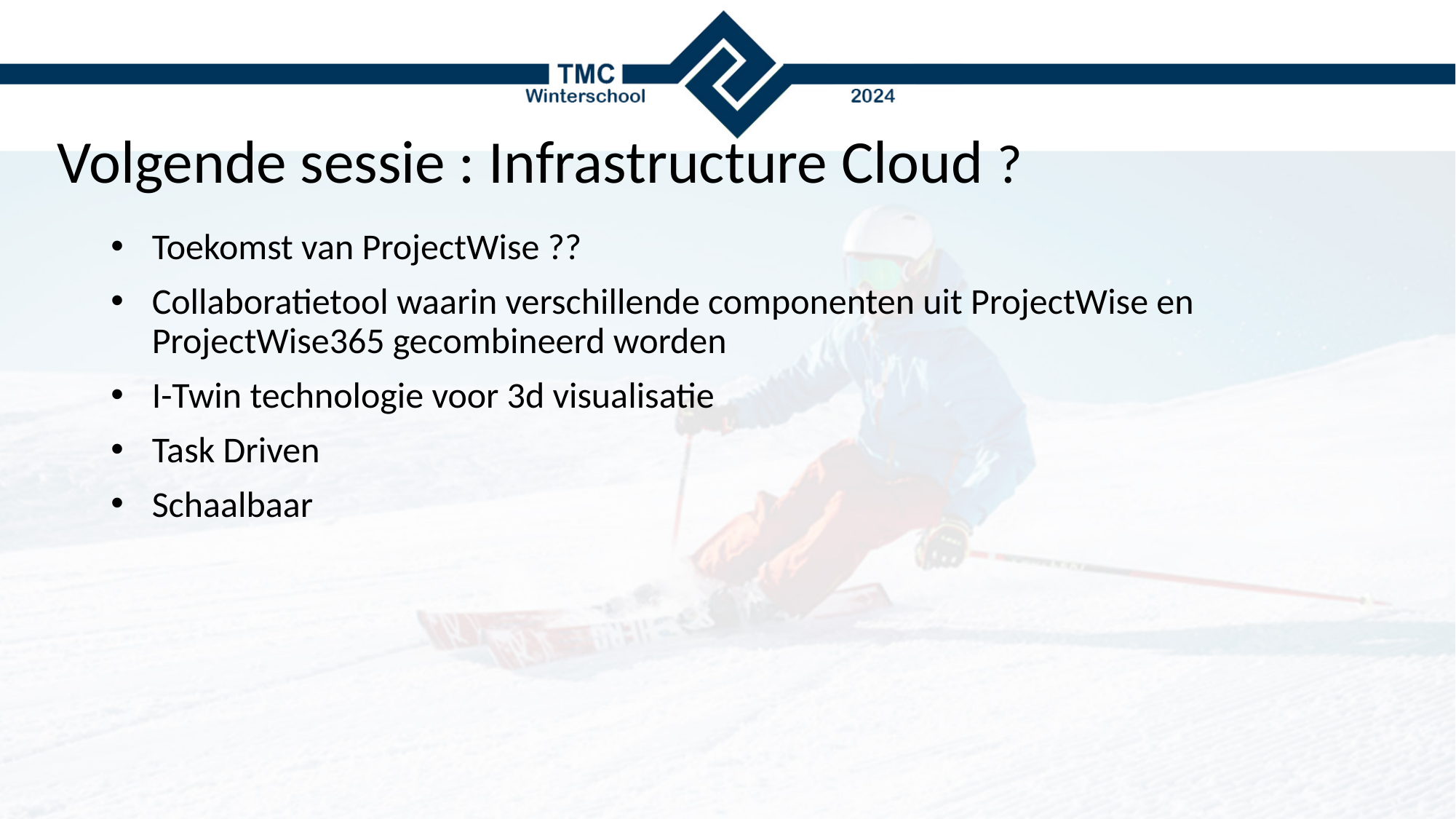

# Volgende sessie : Infrastructure Cloud ?
Toekomst van ProjectWise ??
Collaboratietool waarin verschillende componenten uit ProjectWise en ProjectWise365 gecombineerd worden
I-Twin technologie voor 3d visualisatie
Task Driven
Schaalbaar